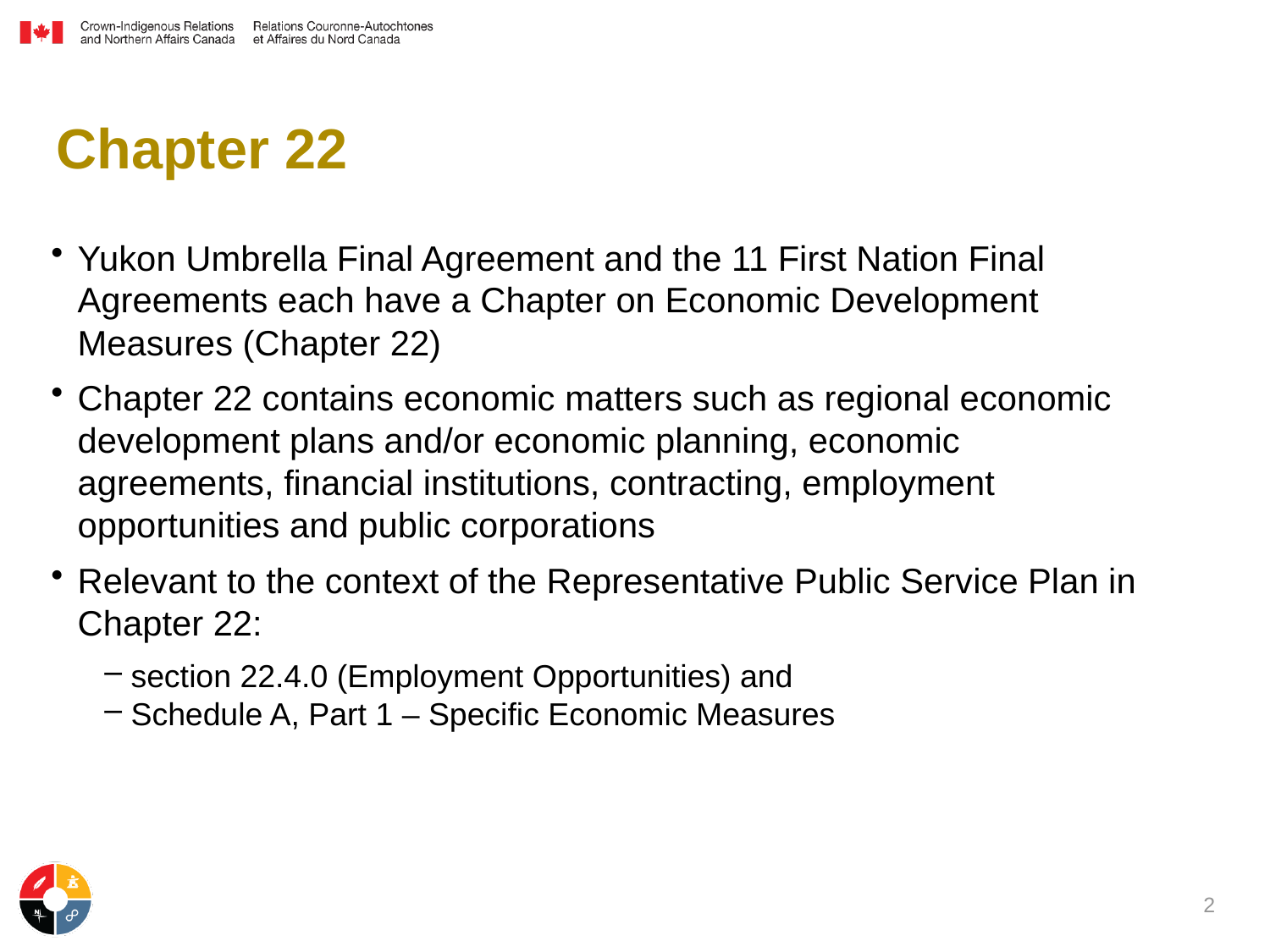

# Chapter 22
Yukon Umbrella Final Agreement and the 11 First Nation Final Agreements each have a Chapter on Economic Development Measures (Chapter 22)
Chapter 22 contains economic matters such as regional economic development plans and/or economic planning, economic agreements, financial institutions, contracting, employment opportunities and public corporations
Relevant to the context of the Representative Public Service Plan in Chapter 22:
section 22.4.0 (Employment Opportunities) and
Schedule A, Part 1 – Specific Economic Measures

2